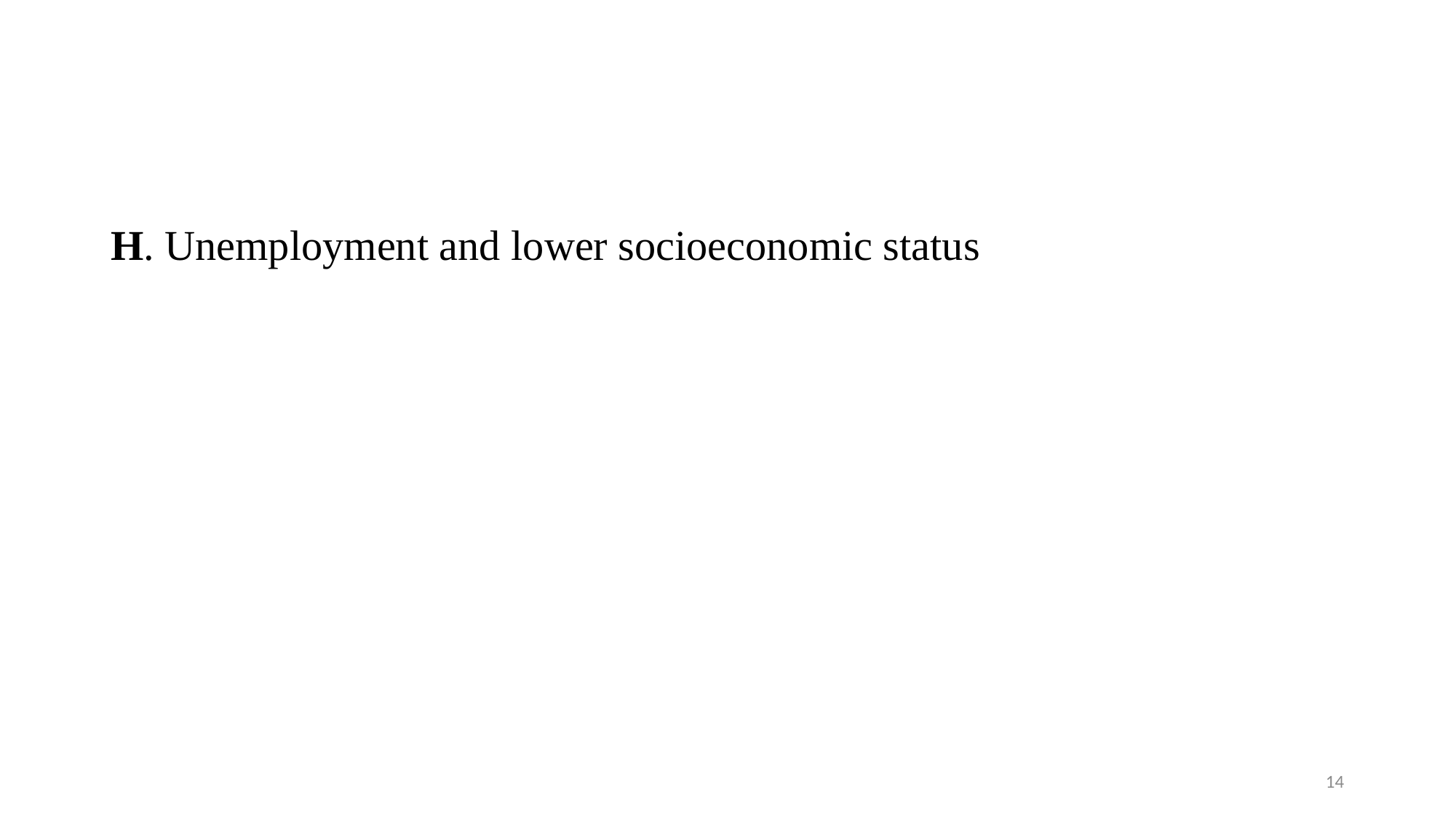

#
H. Unemployment and lower socioeconomic status

14